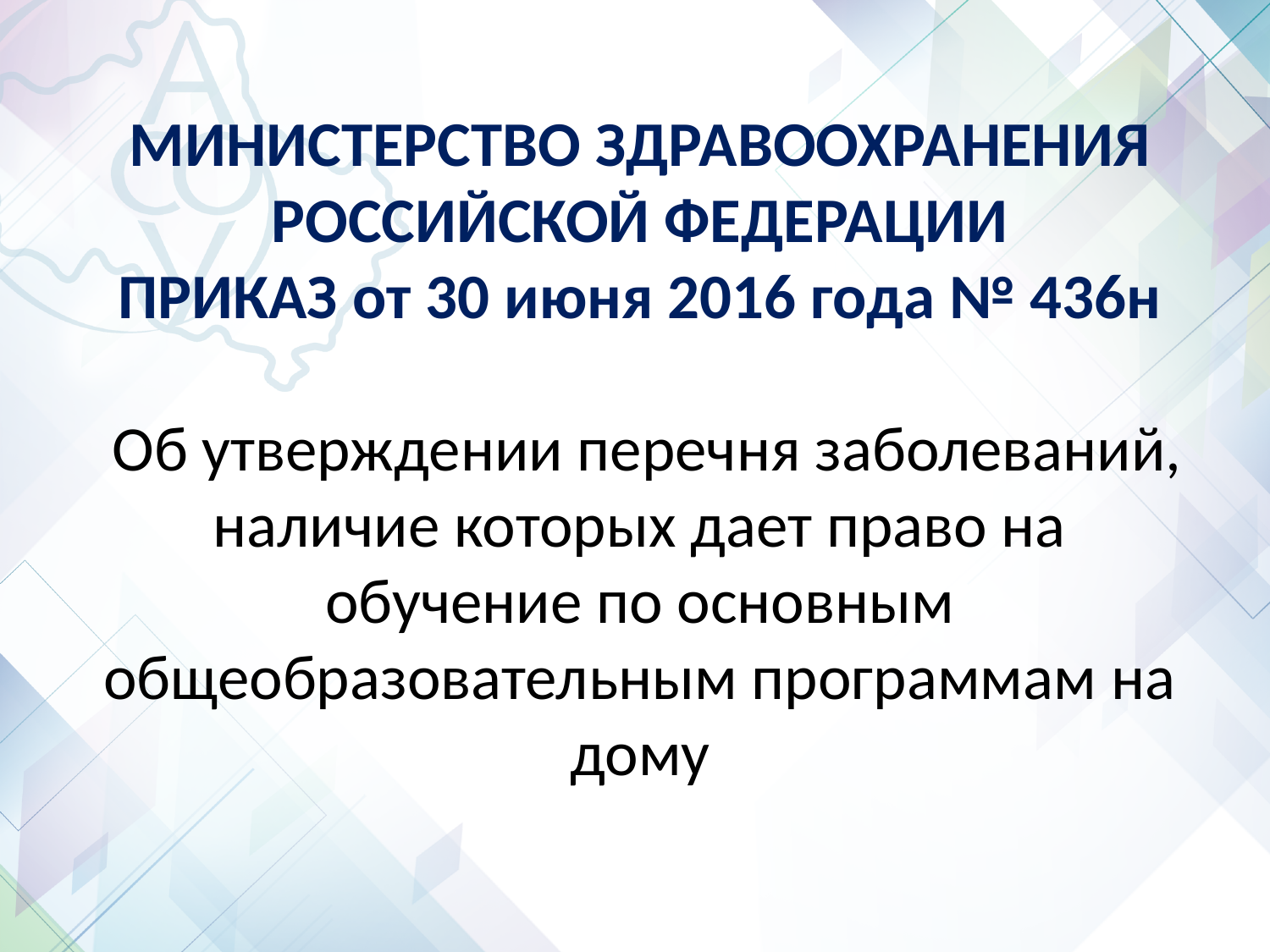

МИНИСТЕРСТВО ЗДРАВООХРАНЕНИЯ РОССИЙСКОЙ ФЕДЕРАЦИИ
ПРИКАЗ от 30 июня 2016 года № 436н

 Об утверждении перечня заболеваний, наличие которых дает право на обучение по основным общеобразовательным программам на дому